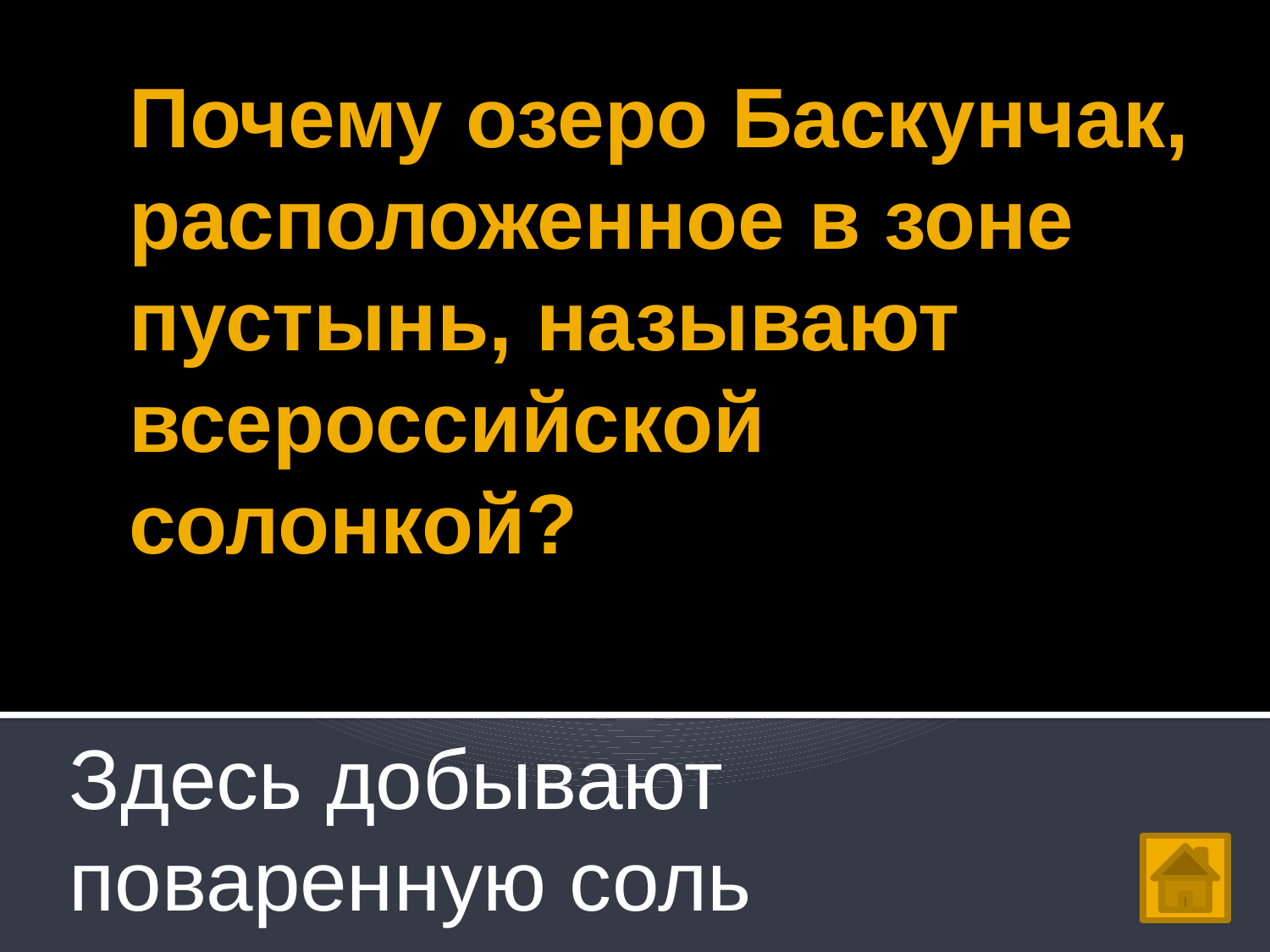

# Почему озеро Баскунчак, расположенное в зоне пустынь, называют всероссийской солонкой?
Здесь добывают поваренную соль